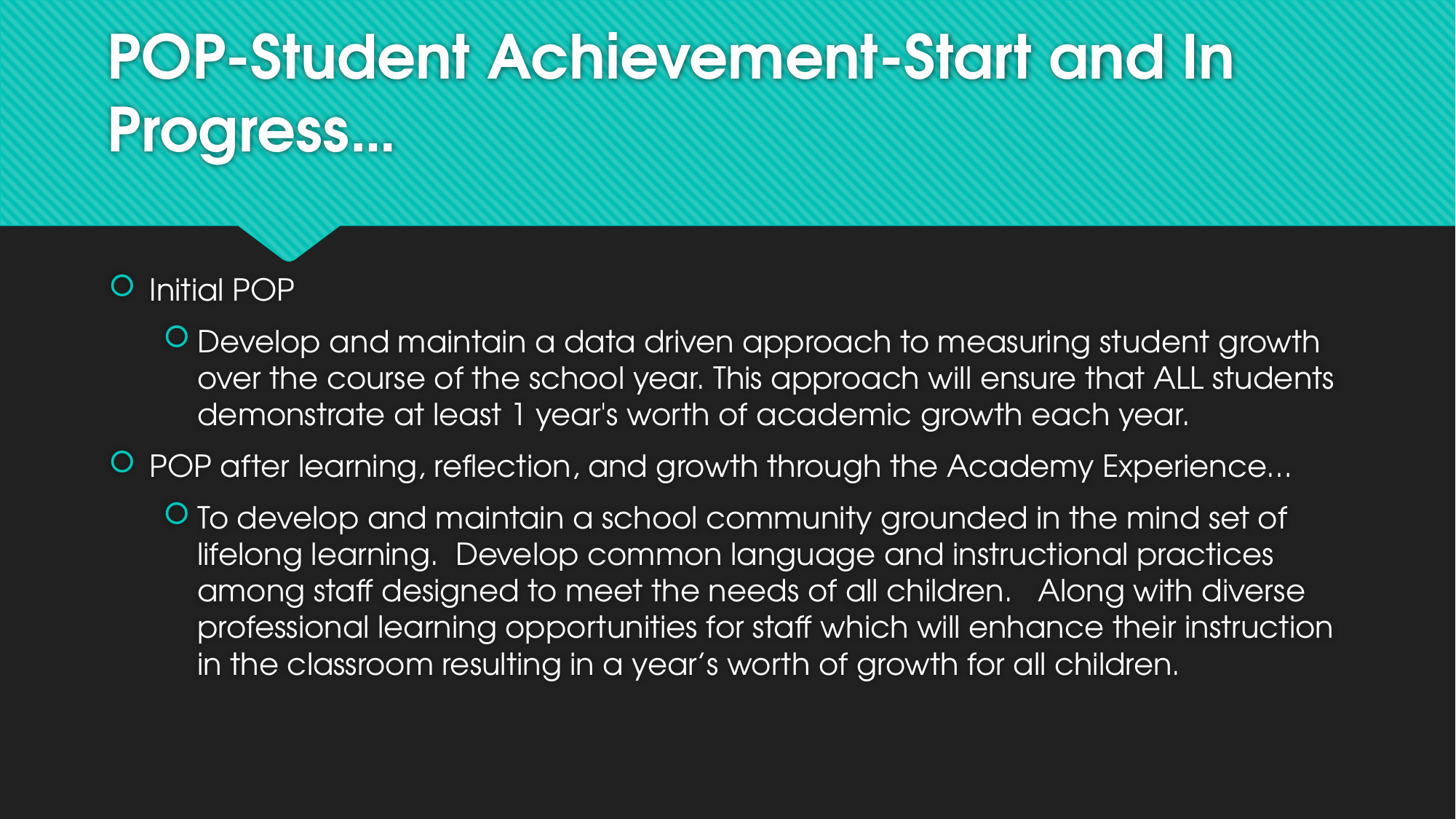

# POP-Student Achievement-Start and In Progress…
Initial POP
Develop and maintain a data driven approach to measuring student growth over the course of the school year. This approach will ensure that ALL students demonstrate at least 1 year's worth of academic growth each year.
POP after learning, reflection, and growth through the Academy Experience…
To develop and maintain a school community grounded in the mind set of lifelong learning.  Develop common language and instructional practices among staff designed to meet the needs of all children.   Along with diverse professional learning opportunities for staff which will enhance their instruction in the classroom resulting in a year’s worth of growth for all children.